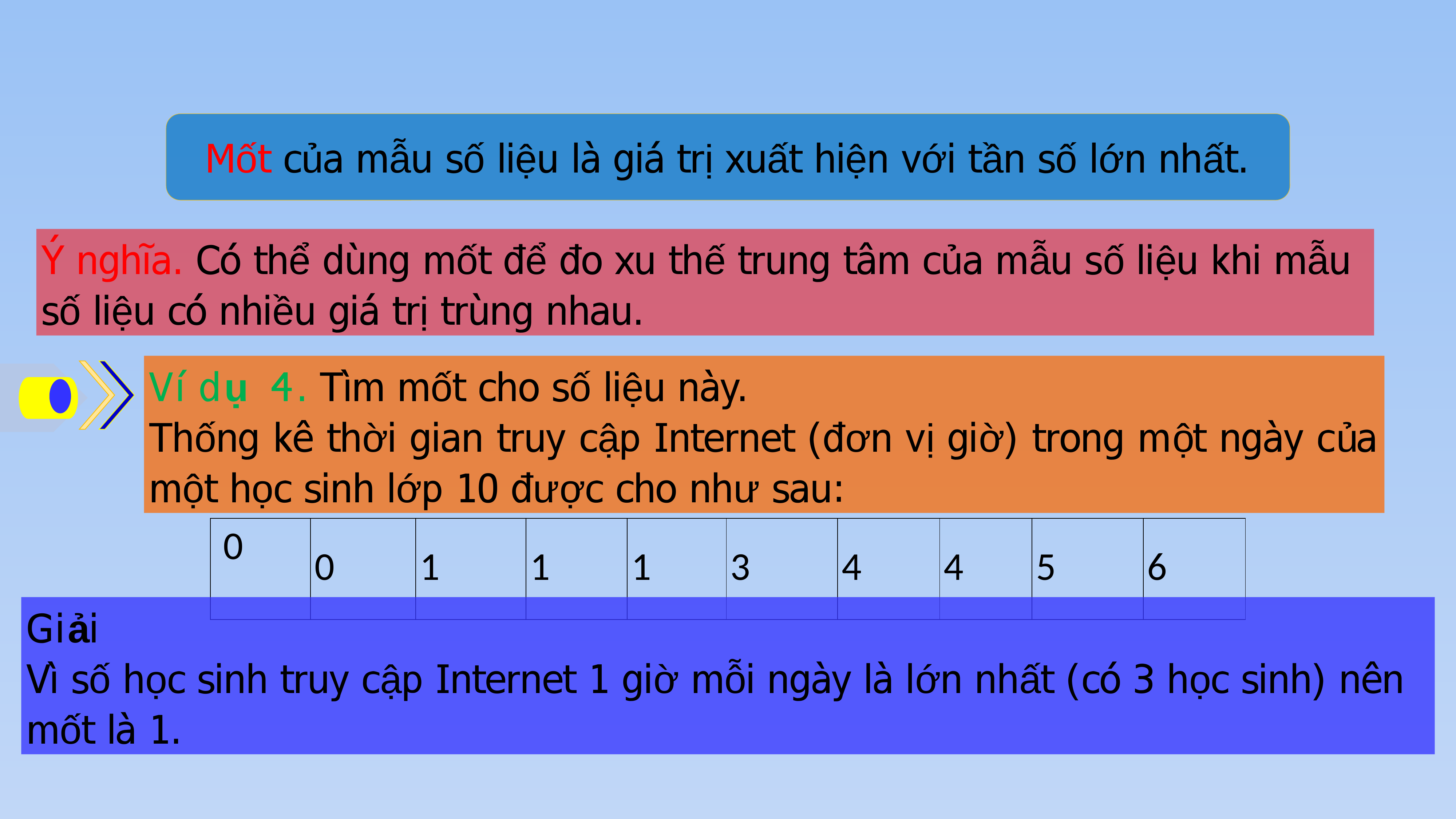

Mốt của mẫu số liệu là giá trị xuất hiện với tần số lớn nhất.

Ý nghĩa. Có thể dùng mốt để đo xu thế trung tâm của mẫu số liệu khi mẫu số liệu có nhiều giá trị trùng nhau.
Ví dụ  4. Tìm mốt cho số liệu này.
Thống kê thời gian truy cập Internet (đơn vị giờ) trong một ngày của một học sinh lớp 10 được cho như sau:

| 0 | 0 | 1 | 1 | 1 | 3 | 4 | 4 | 5 | 6 |
| --- | --- | --- | --- | --- | --- | --- | --- | --- | --- |
Giải
Vì số học sinh truy cập Internet 1 giờ mỗi ngày là lớn nhất (có 3 học sinh) nên mốt là 1.